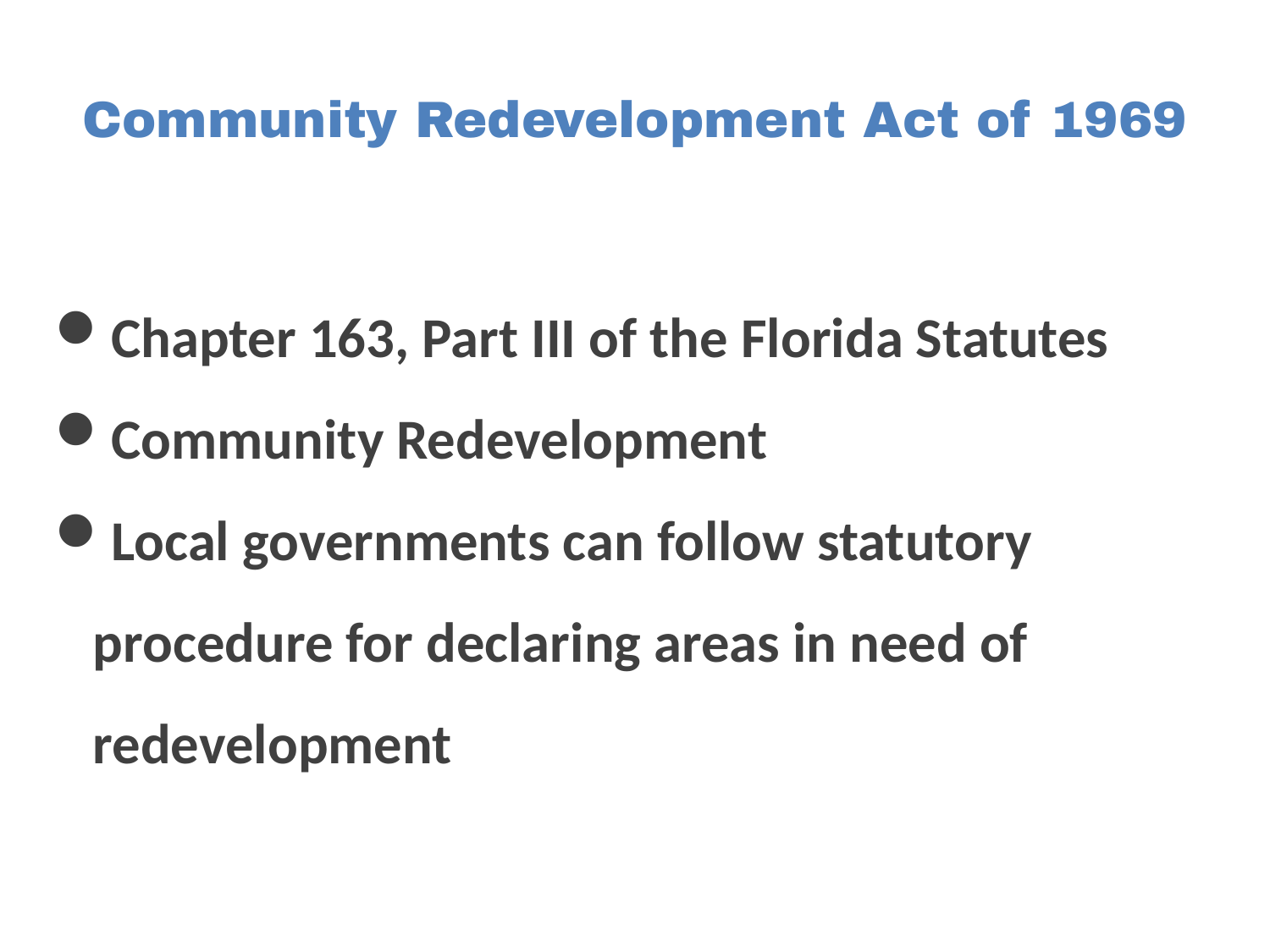

# Community Redevelopment Act of 1969

Chapter 163, Part III of the Florida Statutes
Community Redevelopment
Local governments can follow statutory procedure for declaring areas in need of redevelopment